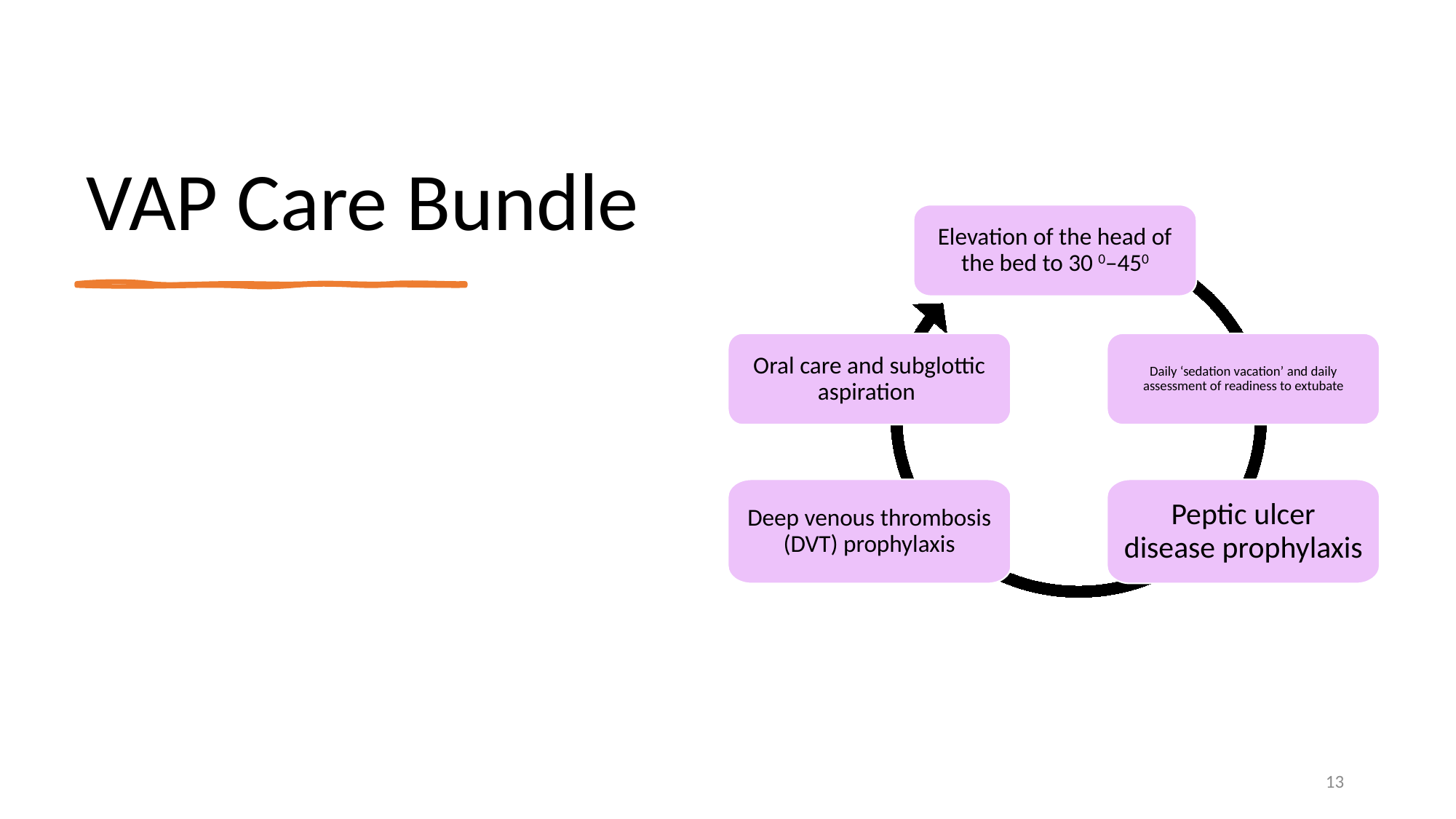

VAP Care Bundle
Elevation of the head of the bed to 30 0–450

Oral care and subglottic aspiration
Daily ‘sedation vacation’ and daily assessment of readiness to extubate
Deep venous thrombosis (DVT) prophylaxis
Peptic ulcer disease prophylaxis

13